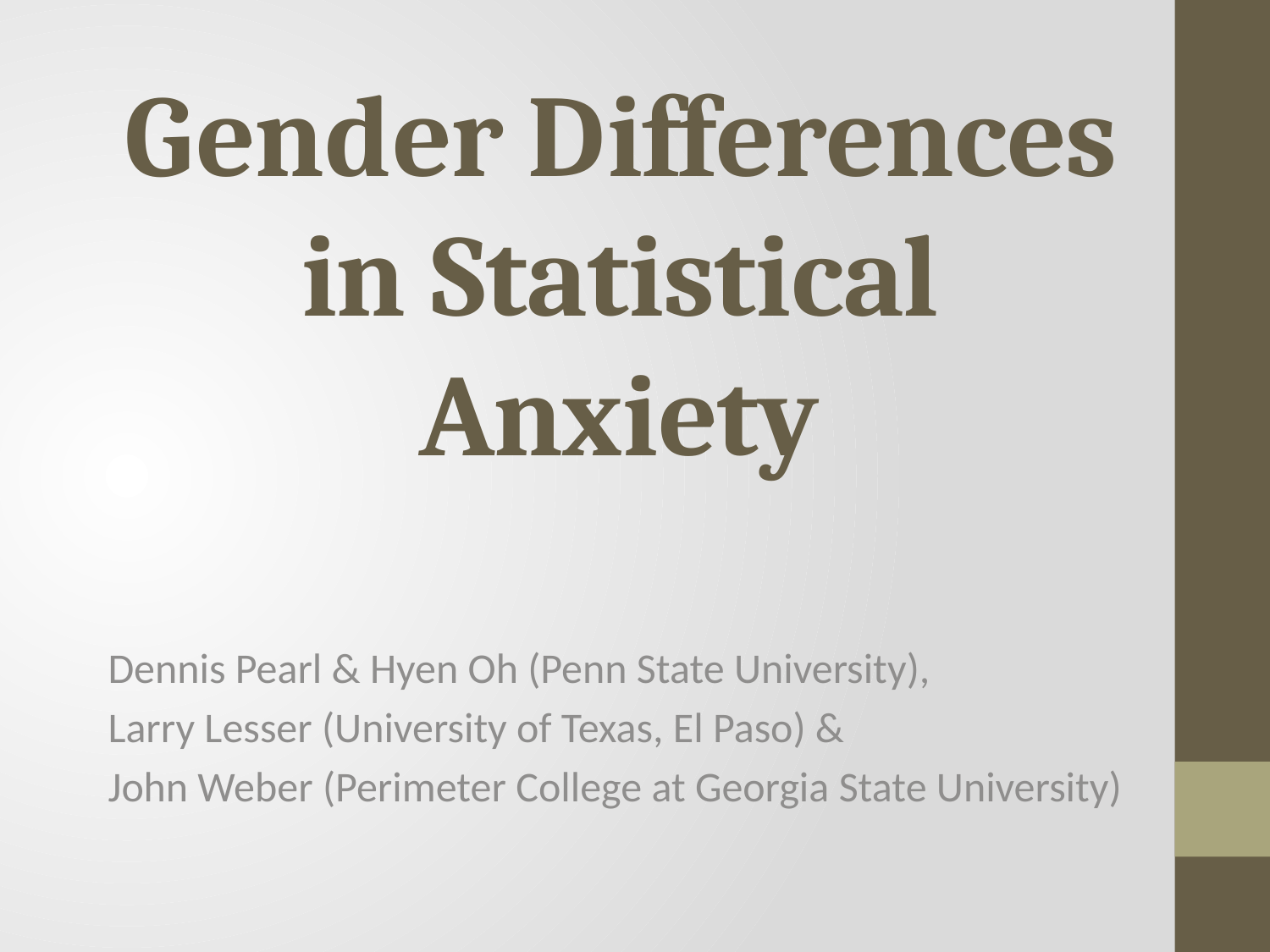

# Gender Differences in Statistical Anxiety
Dennis Pearl & Hyen Oh (Penn State University),
Larry Lesser (University of Texas, El Paso) &
John Weber (Perimeter College at Georgia State University)